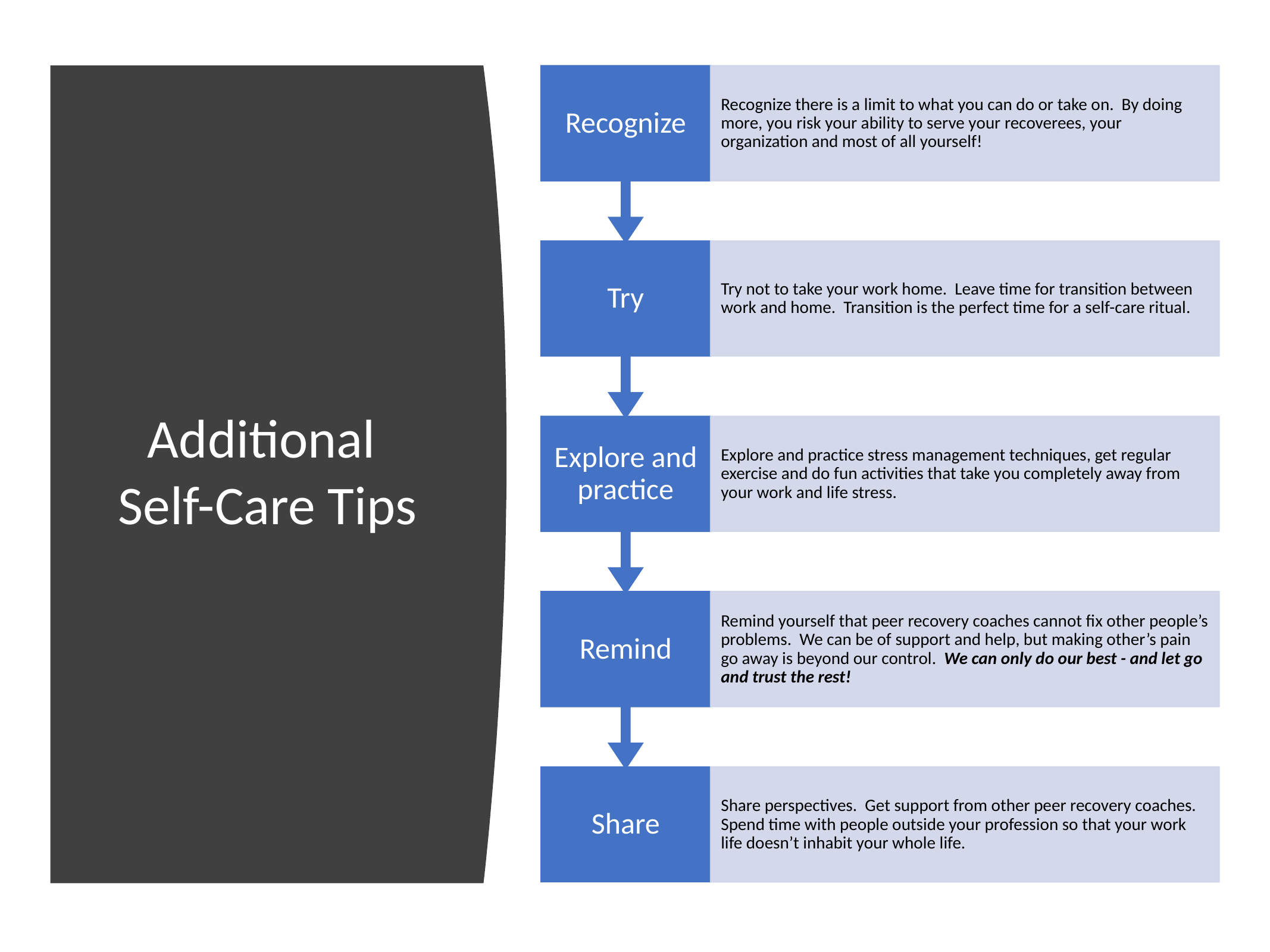

Share
Share perspectives.  Get support from other peer recovery coaches.  Spend time with people outside your profession so that your work life doesn’t inhabit your whole life.
Remind
Remind yourself that peer recovery coaches cannot fix other people’s problems.  We can be of support and help, but making other’s pain go away is beyond our control.  We can only do our best - and let go and trust the rest!
Explore and practice
Explore and practice stress management techniques, get regular exercise and do fun activities that take you completely away from your work and life stress.
Try
Try not to take your work home.  Leave time for transition between work and home.  Transition is the perfect time for a self-care ritual.
Recognize
Recognize there is a limit to what you can do or take on.  By doing more, you risk your ability to serve your recoverees, your organization and most of all yourself!

Additional
Self-Care Tips